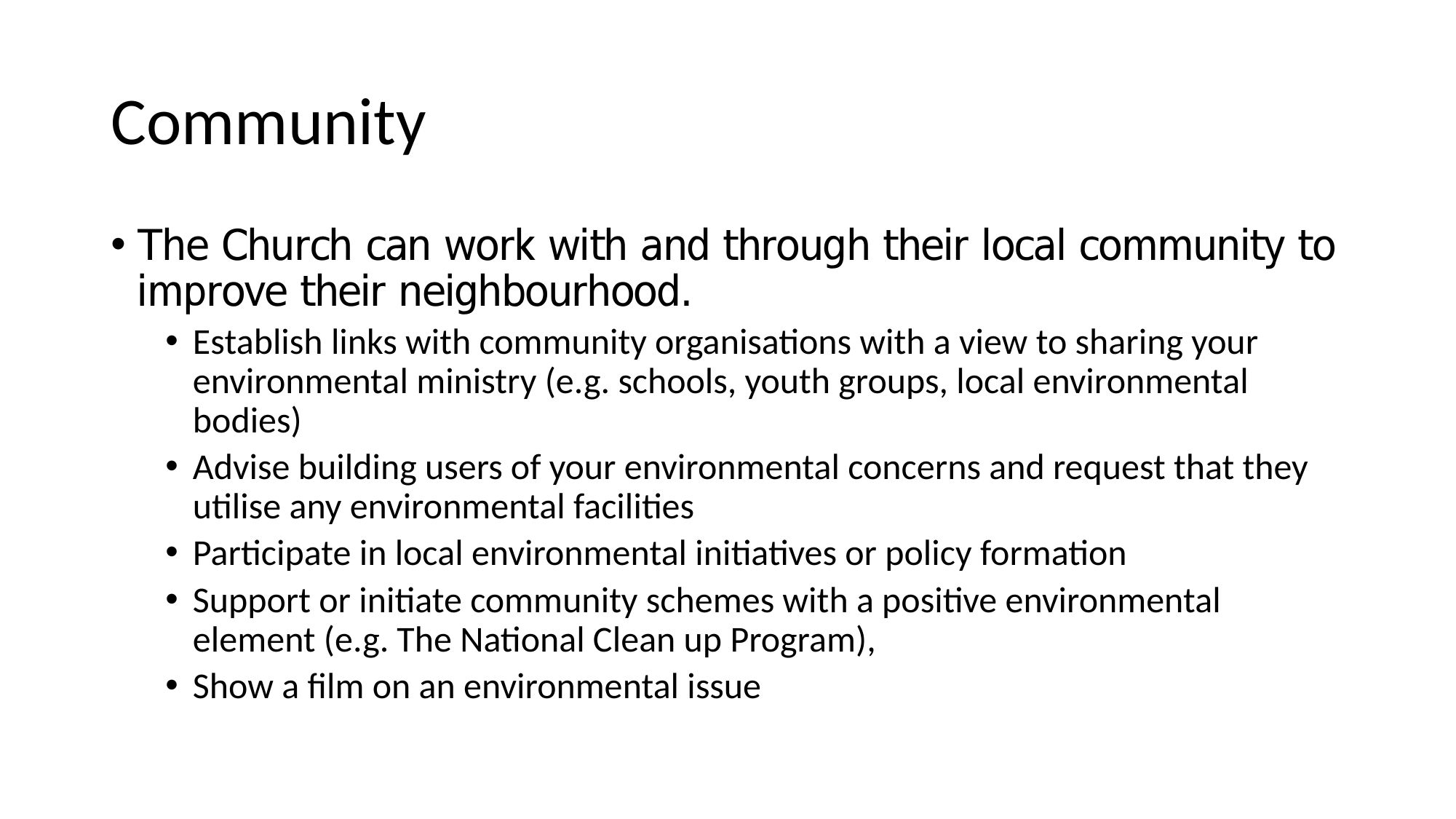

# Community
The Church can work with and through their local community to improve their neighbourhood.
Establish links with community organisations with a view to sharing your environmental ministry (e.g. schools, youth groups, local environmental bodies)
Advise building users of your environmental concerns and request that they utilise any environmental facilities
Participate in local environmental initiatives or policy formation
Support or initiate community schemes with a positive environmental element (e.g. The National Clean up Program),
Show a film on an environmental issue